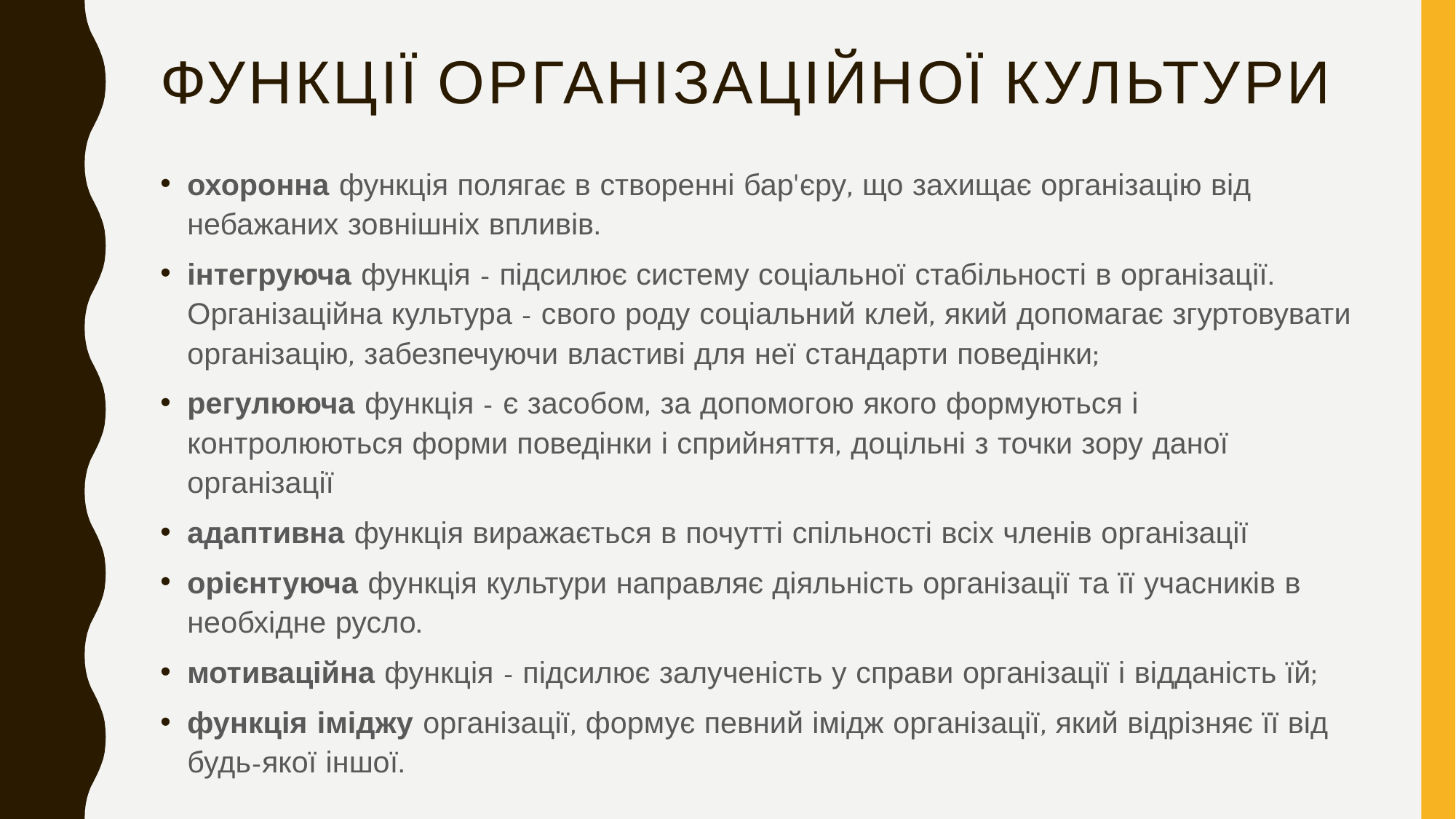

# Функції організаційної культури
охоронна функція полягає в створенні бар'єру, що захищає організацію від небажаних зовнішніх впливів.
інтегруюча функція - підсилює систему соціальної стабільності в організації. Організаційна культура - свого роду соціальний клей, який допомагає згуртовувати організацію, забезпечуючи властиві для неї стандарти поведінки;
регулююча функція - є засобом, за допомогою якого формуються і контролюються форми поведінки і сприйняття, доцільні з точки зору даної організації
адаптивна функція виражається в почутті спільності всіх членів організації
орієнтуюча функція культури направляє діяльність організації та її учасників в необхідне русло.
мотиваційна функція - підсилює залученість у справи організації і відданість їй;
функція іміджу організації, формує певний імідж організації, який відрізняє її від будь-якої іншої.